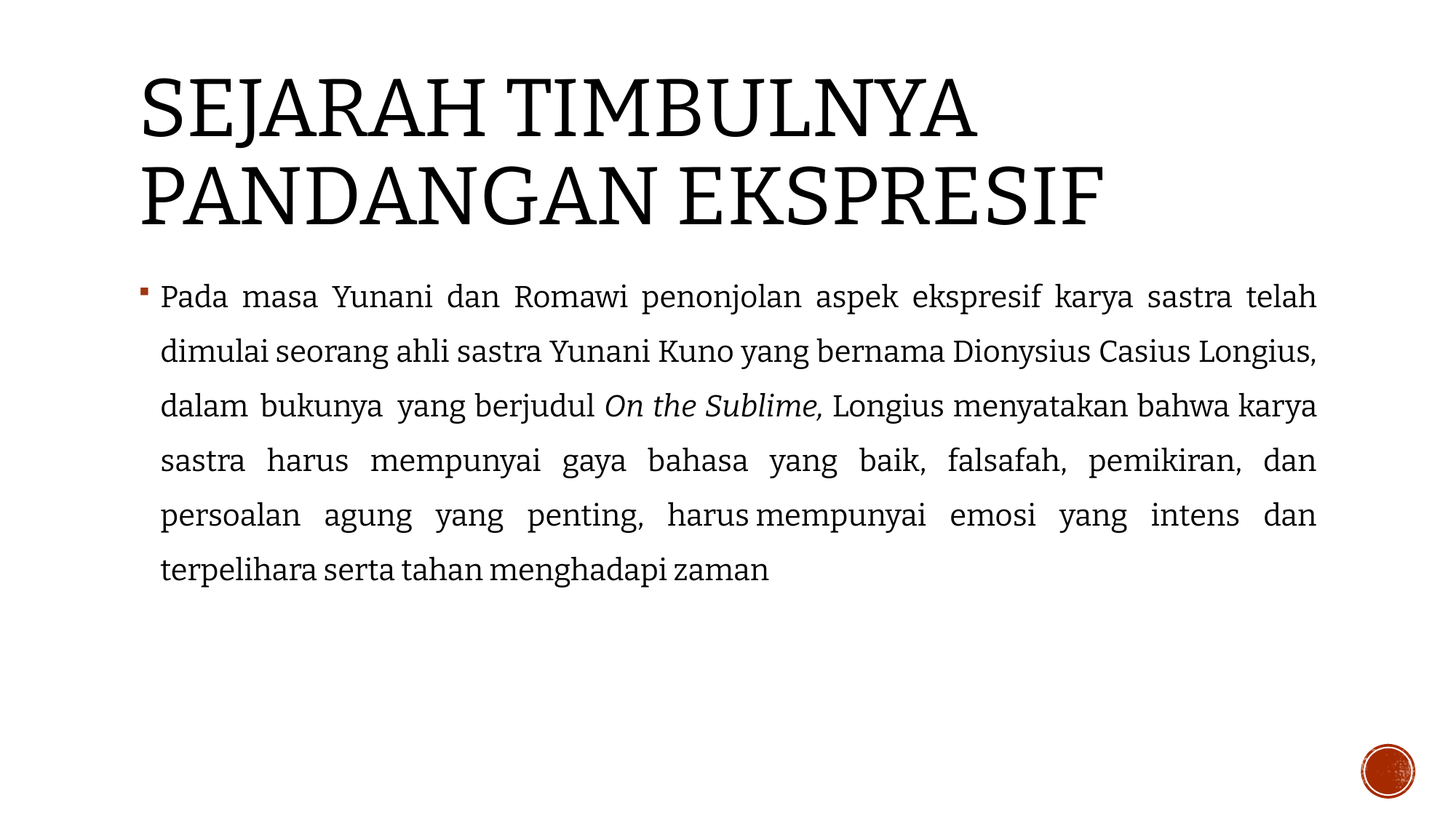

# Sejarah timbulnya pandangan ekspresif
Pada masa Yunani dan Romawi penonjolan aspek ekspresif karya sastra telah dimulai seorang ahli sastra Yunani Kuno yang bernama Dionysius Casius Longius, dalam  bukunya  yang berjudul On the Sublime, Longius menyatakan bahwa karya sastra harus mempunyai gaya bahasa yang baik, falsafah, pemikiran, dan persoalan agung yang penting, harus mempunyai emosi yang intens dan terpelihara serta tahan menghadapi zaman